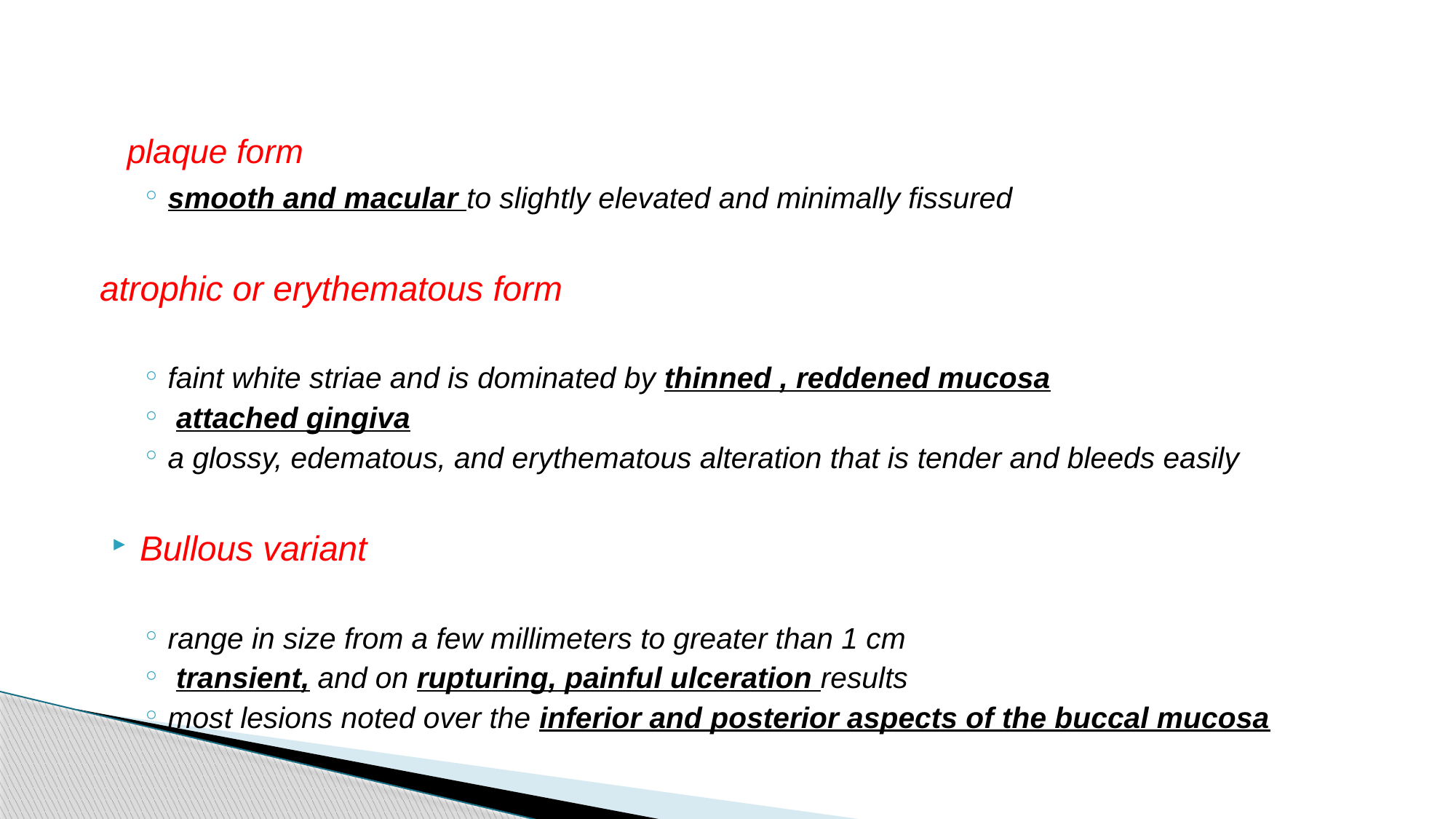

plaque form
smooth and macular to slightly elevated and minimally fissured

atrophic or erythematous form

faint white striae and is dominated by thinned , reddened mucosa
 attached gingiva
a glossy, edematous, and erythematous alteration that is tender and bleeds easily

Bullous variant

range in size from a few millimeters to greater than 1 cm
 transient, and on rupturing, painful ulceration results
most lesions noted over the inferior and posterior aspects of the buccal mucosa